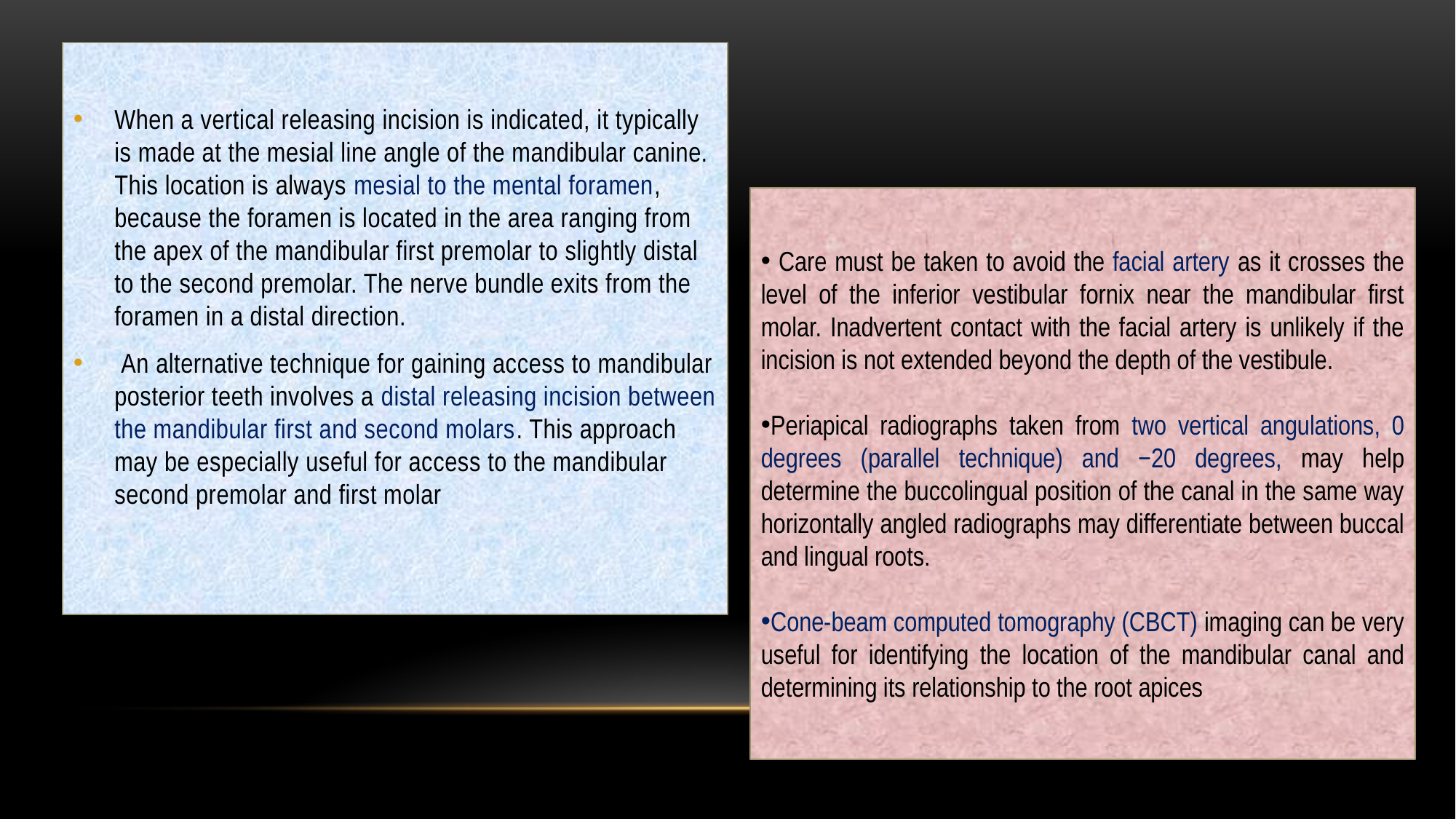

#
When a vertical releasing incision is indicated, it typically is made at the mesial line angle of the mandibular canine. This location is always mesial to the mental foramen, because the foramen is located in the area ranging from the apex of the mandibular first premolar to slightly distal to the second premolar. The nerve bundle exits from the foramen in a distal direction.
 An alternative technique for gaining access to mandibular posterior teeth involves a distal releasing incision between the mandibular first and second molars. This approach may be especially useful for access to the mandibular second premolar and first molar

 Care must be taken to avoid the facial artery as it crosses the level of the inferior vestibular fornix near the mandibular first molar. Inadvertent contact with the facial artery is unlikely if the incision is not extended beyond the depth of the vestibule.

Periapical radiographs taken from two vertical angulations, 0 degrees (parallel technique) and −20 degrees, may help determine the buccolingual position of the canal in the same way horizontally angled radiographs may differentiate between buccal and lingual roots.

Cone-beam computed tomography (CBCT) imaging can be very useful for identifying the location of the mandibular canal and determining its relationship to the root apices